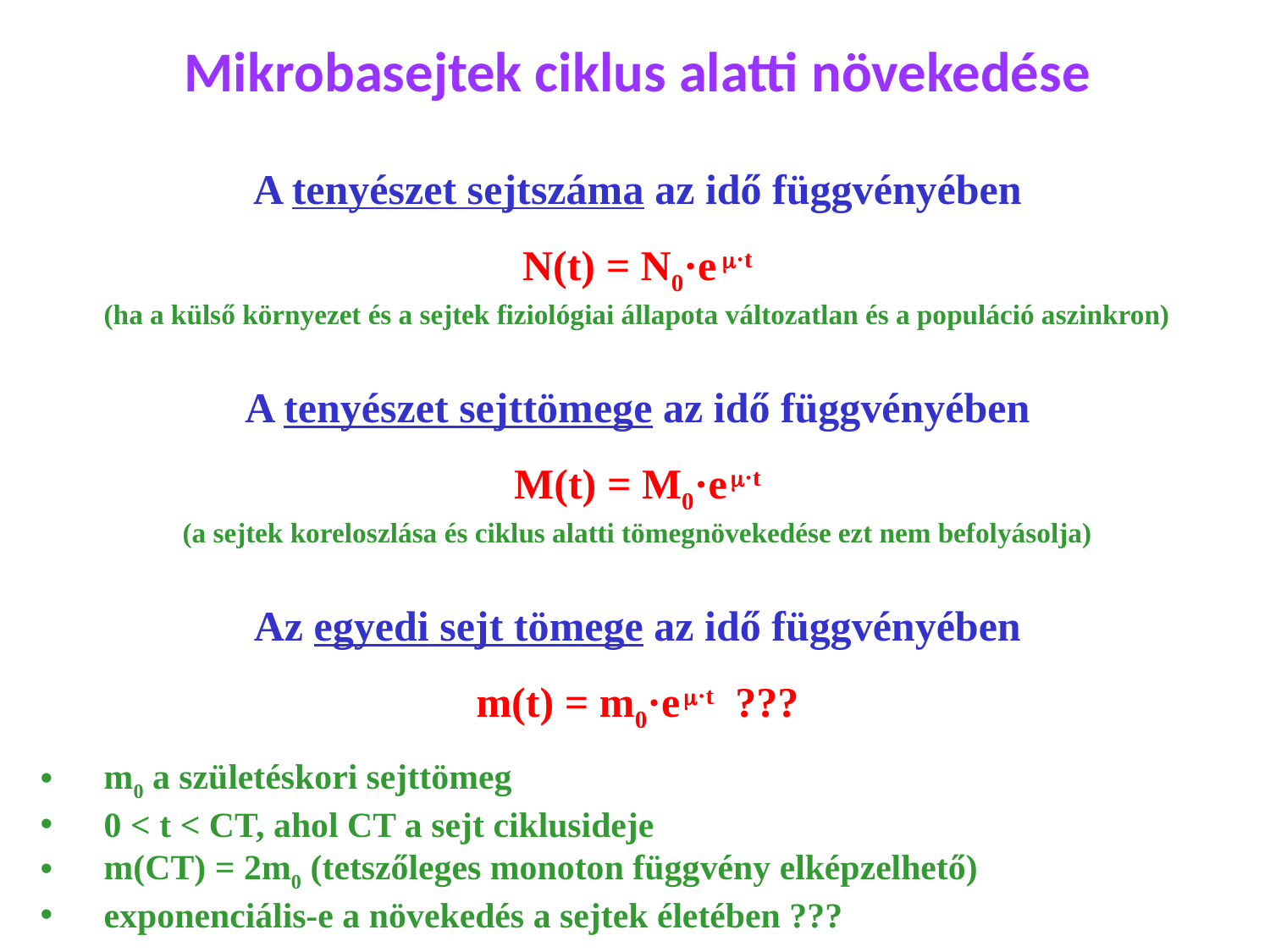

Mikrobasejtek ciklus alatti növekedése

A tenyészet sejtszáma az idő függvényében

N(t) = N0·e μ·t
(ha a külső környezet és a sejtek fiziológiai állapota változatlan és a populáció aszinkron)

A tenyészet sejttömege az idő függvényében

M(t) = M0·e μ·t
(a sejtek koreloszlása és ciklus alatti tömegnövekedése ezt nem befolyásolja)

Az egyedi sejt tömege az idő függvényében

m(t) = m0·e μ·t  ???

m0 a születéskori sejttömeg
0 < t < CT, ahol CT a sejt ciklusideje
m(CT) = 2m0 (tetszőleges monoton függvény elképzelhető)
exponenciális-e a növekedés a sejtek életében ???